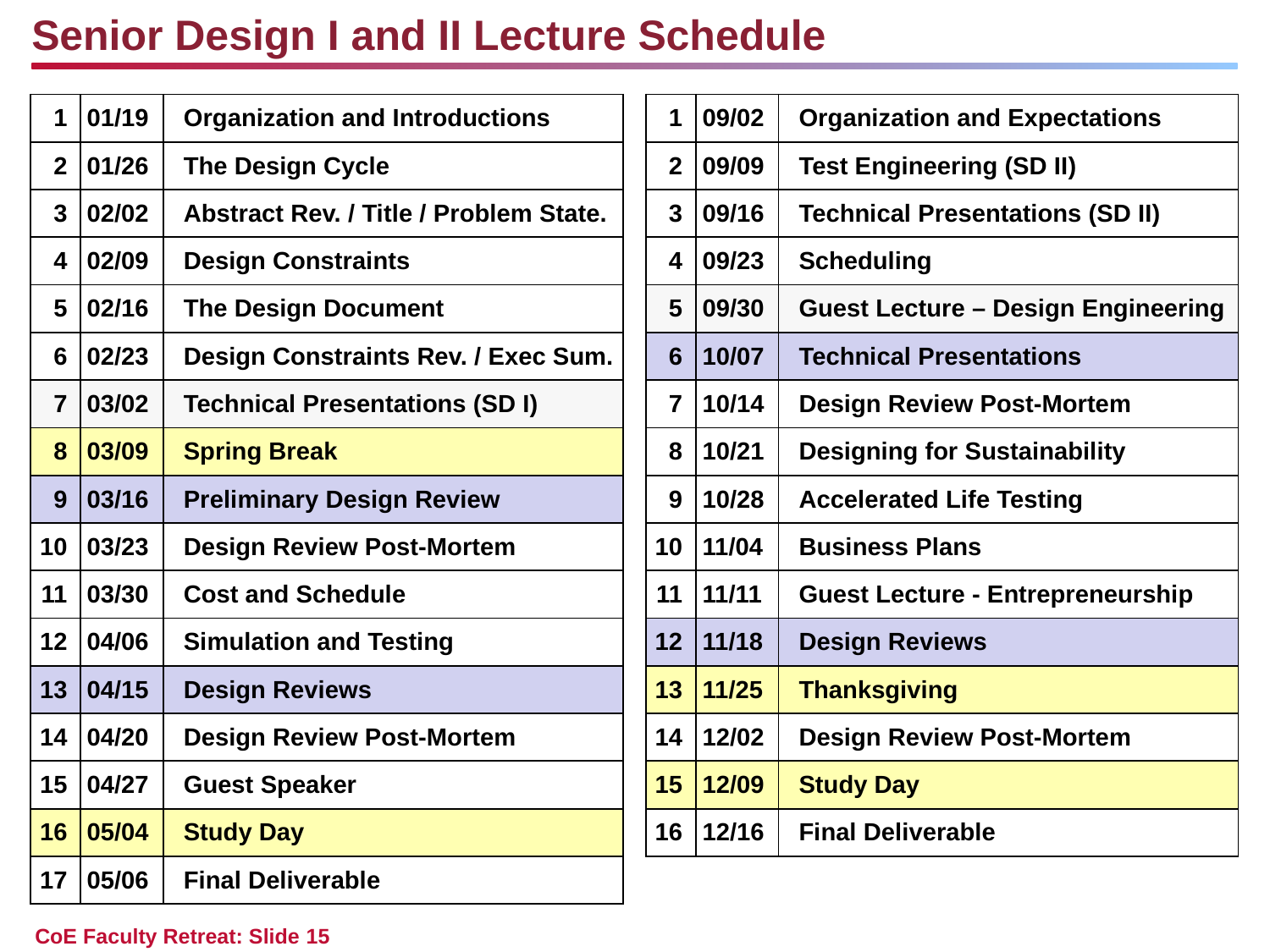

Senior Design I and II Lecture Schedule
| 1 | 01/19 | Organization and Introductions |
| --- | --- | --- |
| 2 | 01/26 | The Design Cycle |
| 3 | 02/02 | Abstract Rev. / Title / Problem State. |
| 4 | 02/09 | Design Constraints |
| 5 | 02/16 | The Design Document |
| 6 | 02/23 | Design Constraints Rev. / Exec Sum. |
| 7 | 03/02 | Technical Presentations (SD I) |
| 8 | 03/09 | Spring Break |
| 9 | 03/16 | Preliminary Design Review |
| 10 | 03/23 | Design Review Post-Mortem |
| 11 | 03/30 | Cost and Schedule |
| 12 | 04/06 | Simulation and Testing |
| 13 | 04/15 | Design Reviews |
| 14 | 04/20 | Design Review Post-Mortem |
| 15 | 04/27 | Guest Speaker |
| 16 | 05/04 | Study Day |
| 17 | 05/06 | Final Deliverable |
| 1 | 09/02 | Organization and Expectations |
| --- | --- | --- |
| 2 | 09/09 | Test Engineering (SD II) |
| 3 | 09/16 | Technical Presentations (SD II) |
| 4 | 09/23 | Scheduling |
| 5 | 09/30 | Guest Lecture – Design Engineering |
| 6 | 10/07 | Technical Presentations |
| 7 | 10/14 | Design Review Post-Mortem |
| 8 | 10/21 | Designing for Sustainability |
| 9 | 10/28 | Accelerated Life Testing |
| 10 | 11/04 | Business Plans |
| 11 | 11/11 | Guest Lecture - Entrepreneurship |
| 12 | 11/18 | Design Reviews |
| 13 | 11/25 | Thanksgiving |
| 14 | 12/02 | Design Review Post-Mortem |
| 15 | 12/09 | Study Day |
| 16 | 12/16 | Final Deliverable |